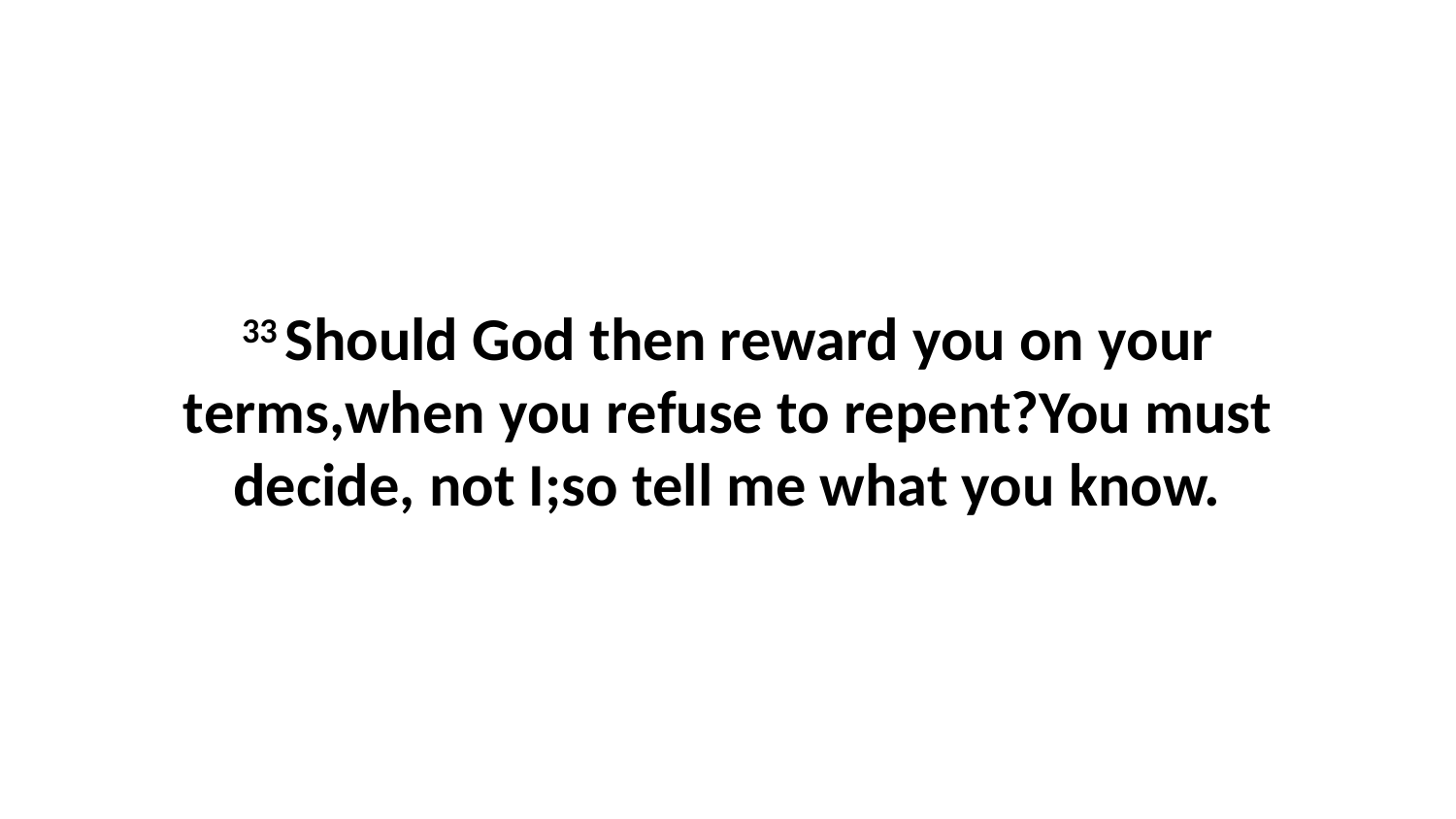

33 Should God then reward you on your terms,when you refuse to repent?You must decide, not I;so tell me what you know.